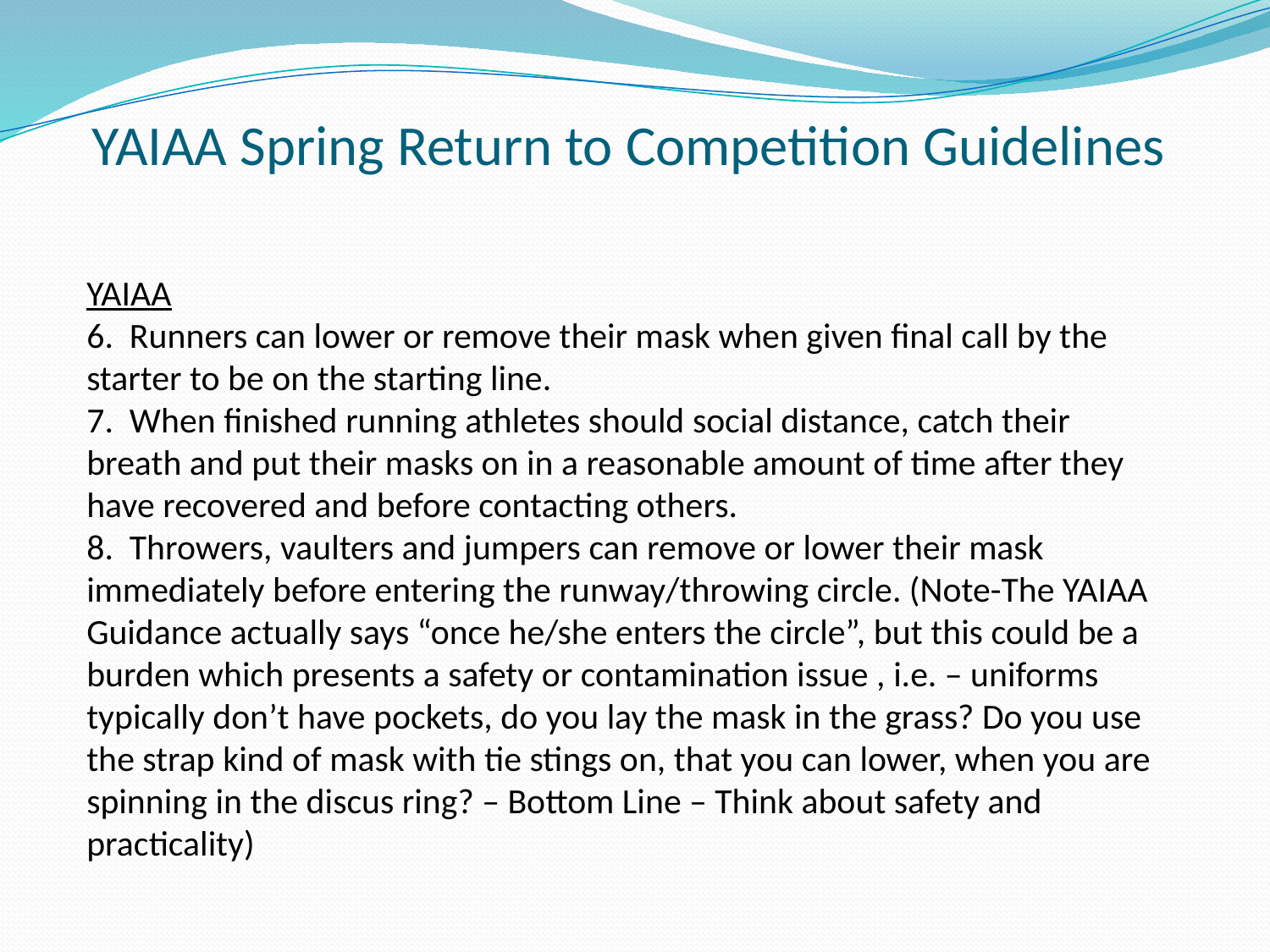

# YAIAA Spring Return to Competition Guidelines

YAIAA
6.  Runners can lower or remove their mask when given final call by the starter to be on the starting line.
7.  When finished running athletes should social distance, catch their breath and put their masks on in a reasonable amount of time after they have recovered and before contacting others.
8.  Throwers, vaulters and jumpers can remove or lower their mask immediately before entering the runway/throwing circle. (Note-The YAIAA Guidance actually says “once he/she enters the circle”, but this could be a burden which presents a safety or contamination issue , i.e. – uniforms typically don’t have pockets, do you lay the mask in the grass? Do you use the strap kind of mask with tie stings on, that you can lower, when you are spinning in the discus ring? – Bottom Line – Think about safety and practicality)